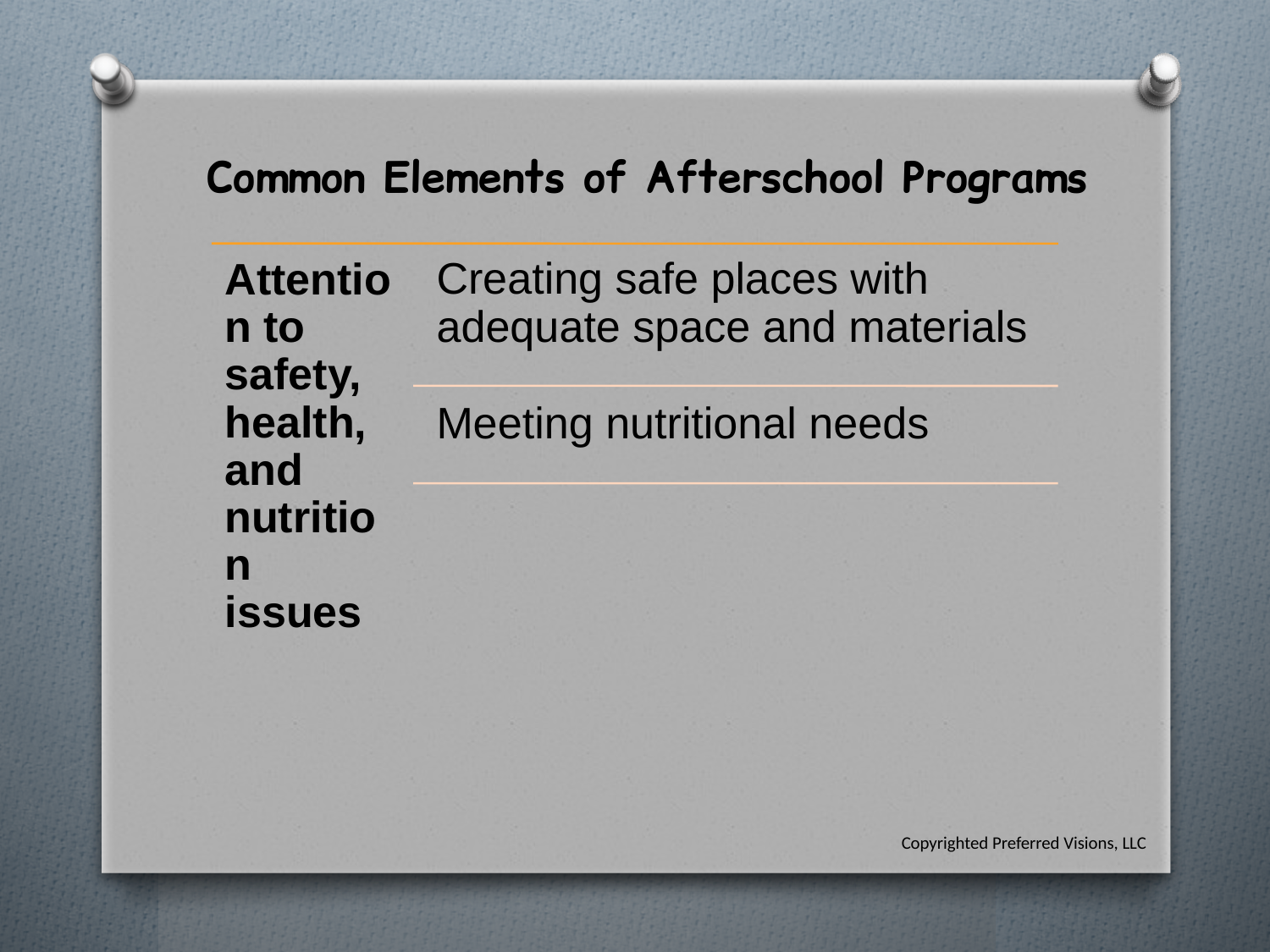

Common Elements of Afterschool Programs
Attention to safety, health, and nutrition issues
Creating safe places with adequate space and materials
Meeting nutritional needs
Copyrighted Preferred Visions, LLC